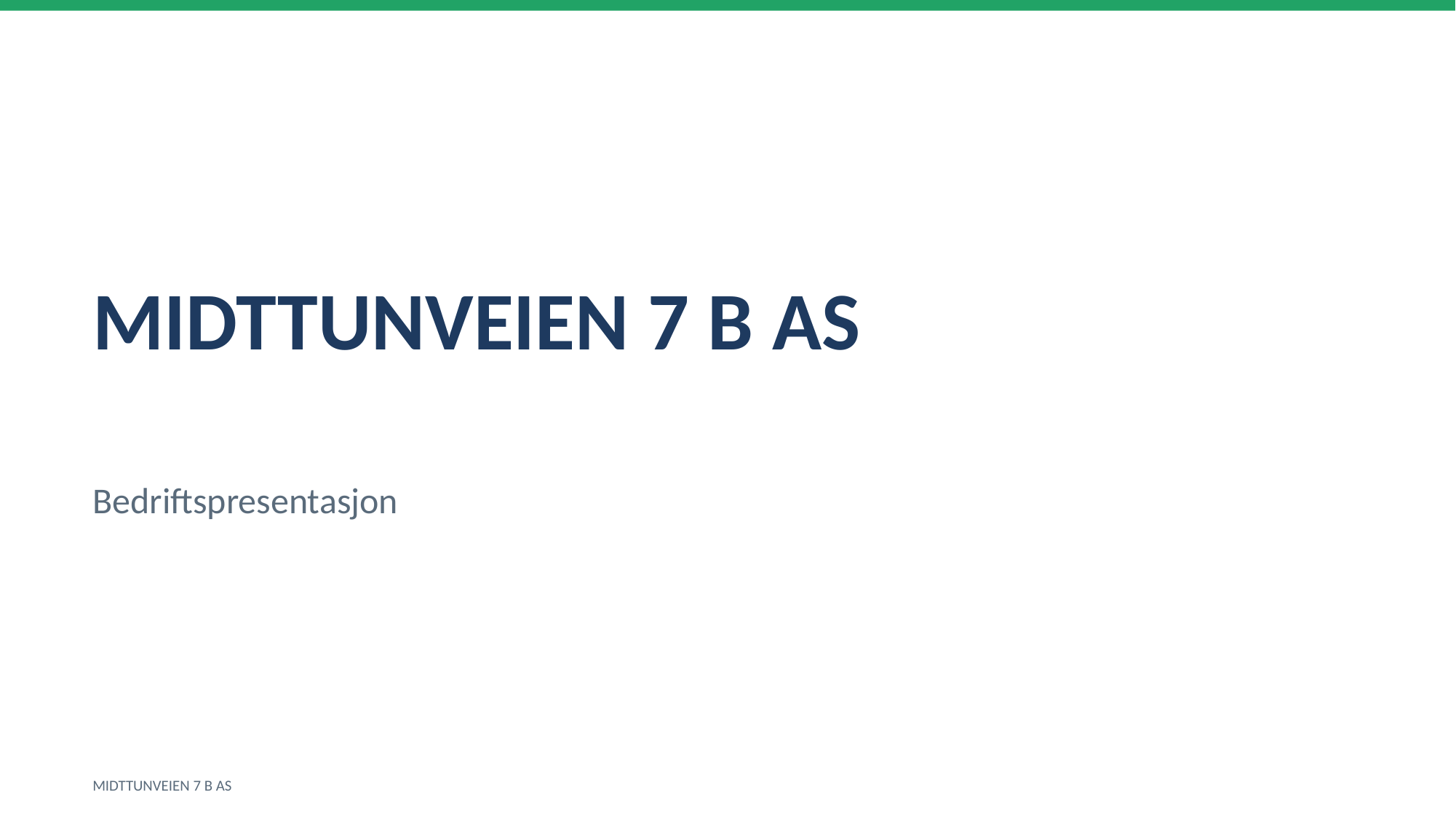

MIDTTUNVEIEN 7 B AS
Bedriftspresentasjon
MIDTTUNVEIEN 7 B AS